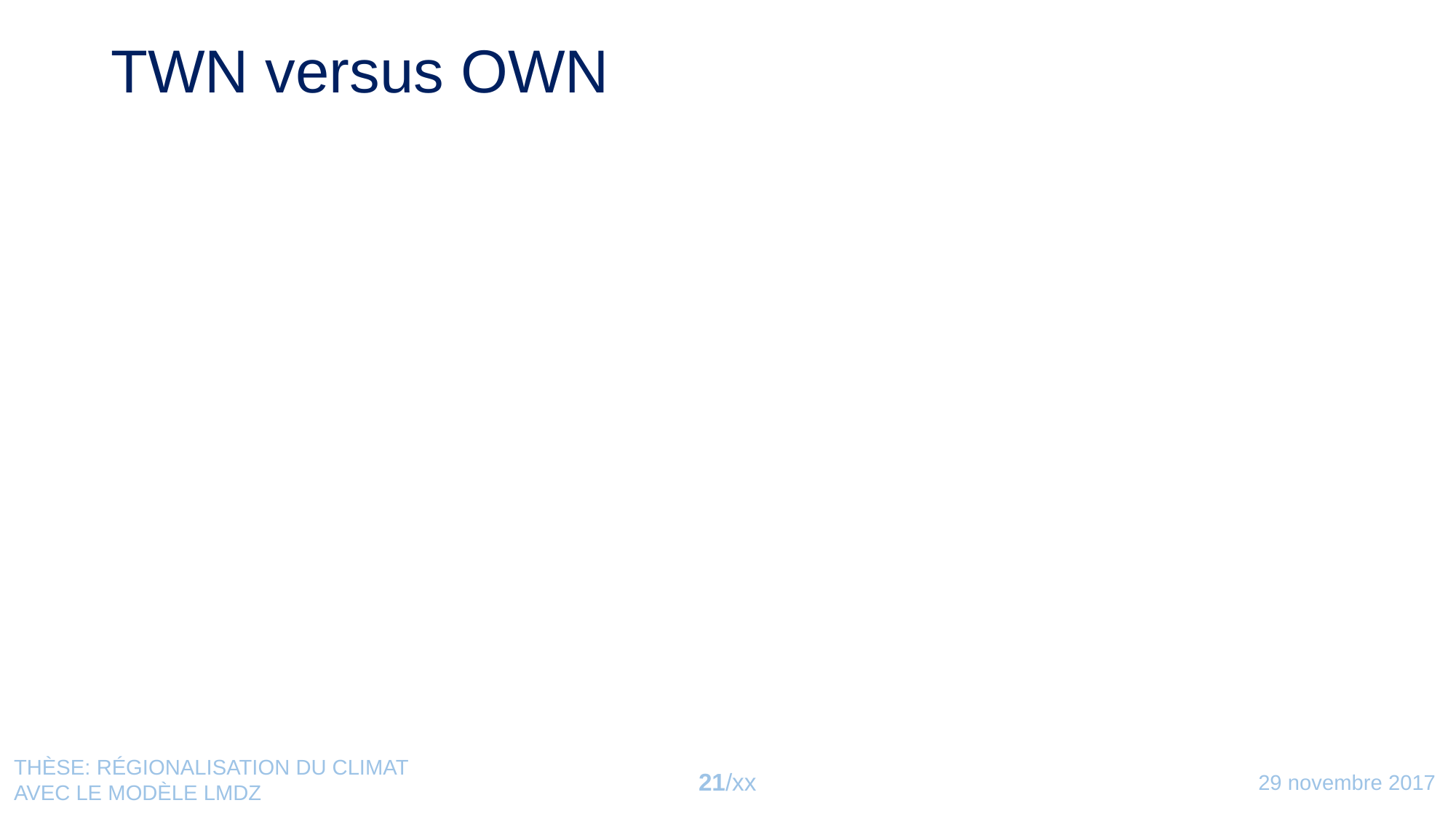

# TWN versus OWN
Thèse: Régionalisation du climat avec le modèle LMDz
29 novembre 2017
21/xx